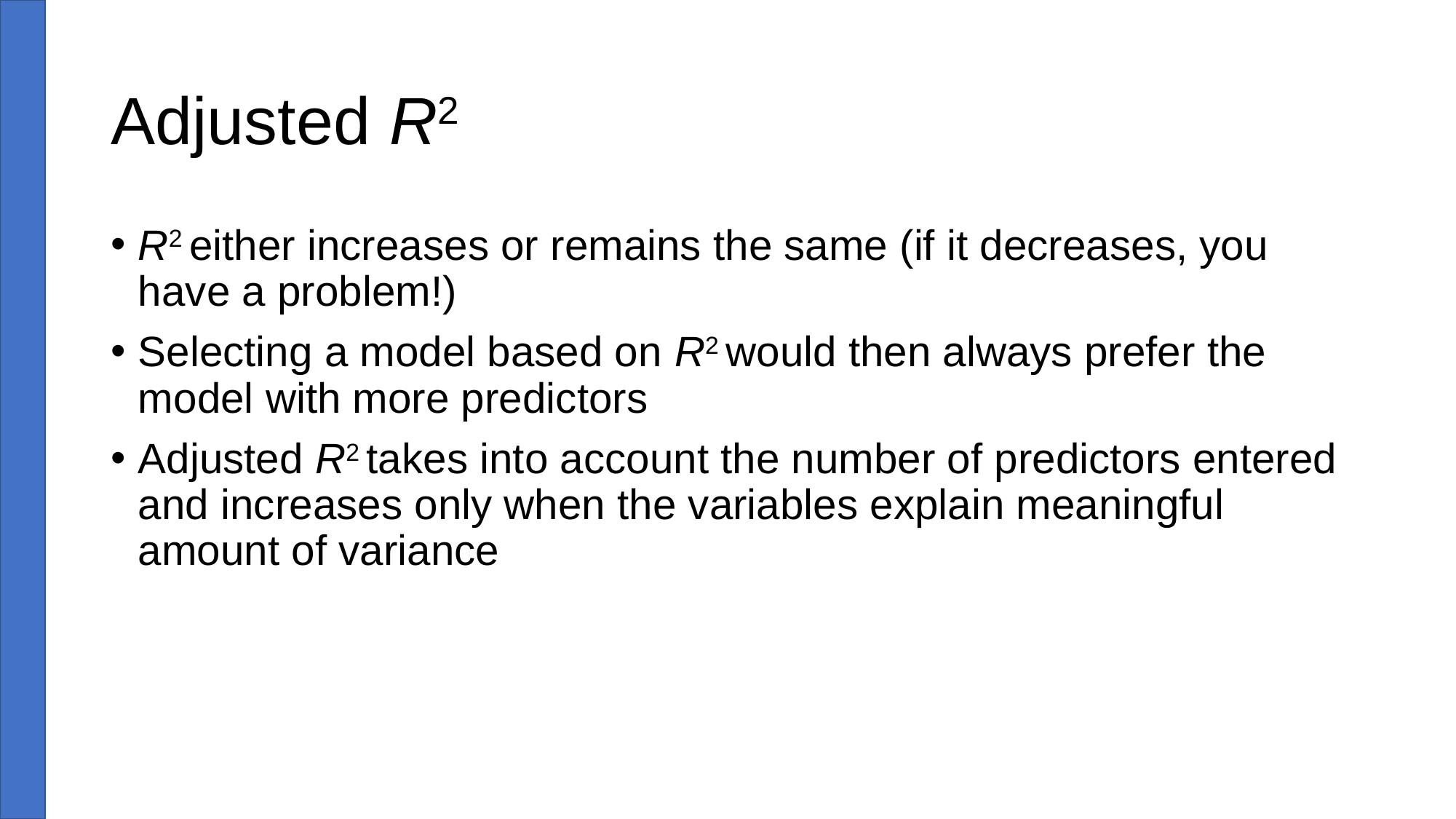

# Adjusted R2
R2 either increases or remains the same (if it decreases, you have a problem!)
Selecting a model based on R2 would then always prefer the model with more predictors
Adjusted R2 takes into account the number of predictors entered and increases only when the variables explain meaningful amount of variance